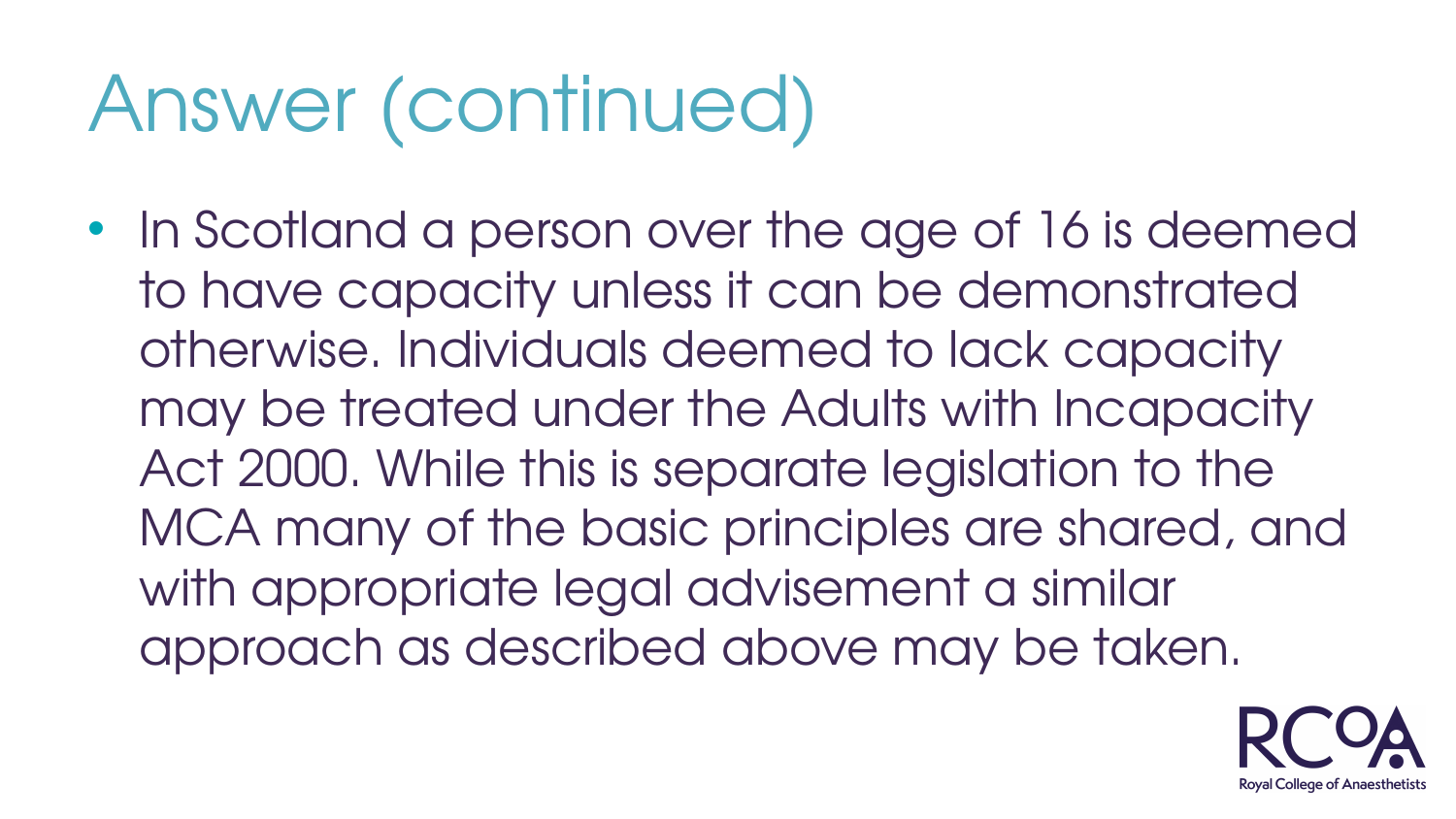

# Answer (continued)
In Scotland a person over the age of 16 is deemed to have capacity unless it can be demonstrated otherwise. Individuals deemed to lack capacity may be treated under the Adults with Incapacity Act 2000. While this is separate legislation to the MCA many of the basic principles are shared, and with appropriate legal advisement a similar approach as described above may be taken.